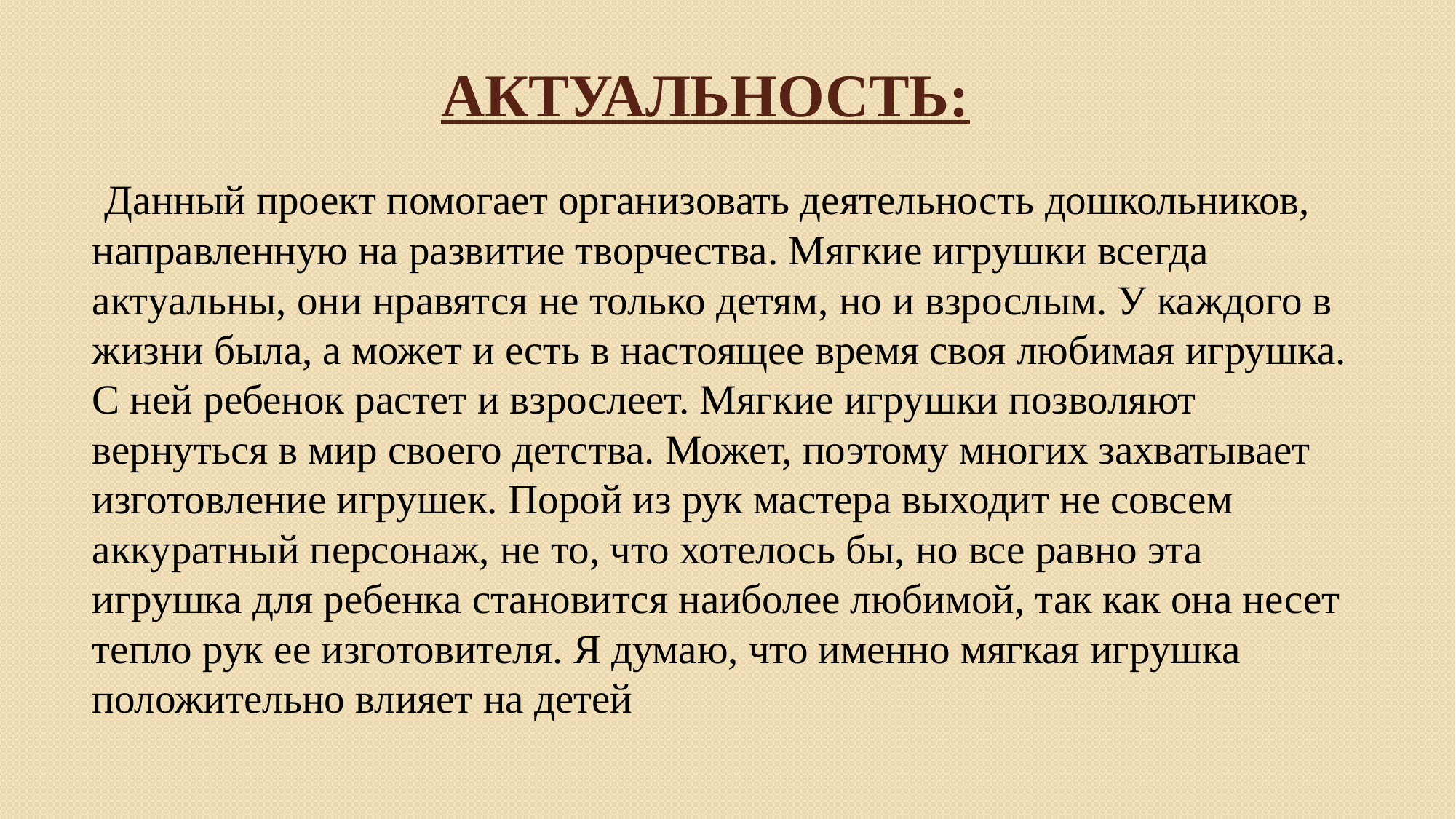

# Актуальность:
 Данный проект помогает организовать деятельность дошкольников, направленную на развитие творчества. Мягкие игрушки всегда актуальны, они нравятся не только детям, но и взрослым. У каждого в жизни была, а может и есть в настоящее время своя любимая игрушка. С ней ребенок растет и взрослеет. Мягкие игрушки позволяют вернуться в мир своего детства. Может, поэтому многих захватывает изготовление игрушек. Порой из рук мастера выходит не совсем аккуратный персонаж, не то, что хотелось бы, но все равно эта игрушка для ребенка становится наиболее любимой, так как она несет тепло рук ее изготовителя. Я думаю, что именно мягкая игрушка положительно влияет на детей